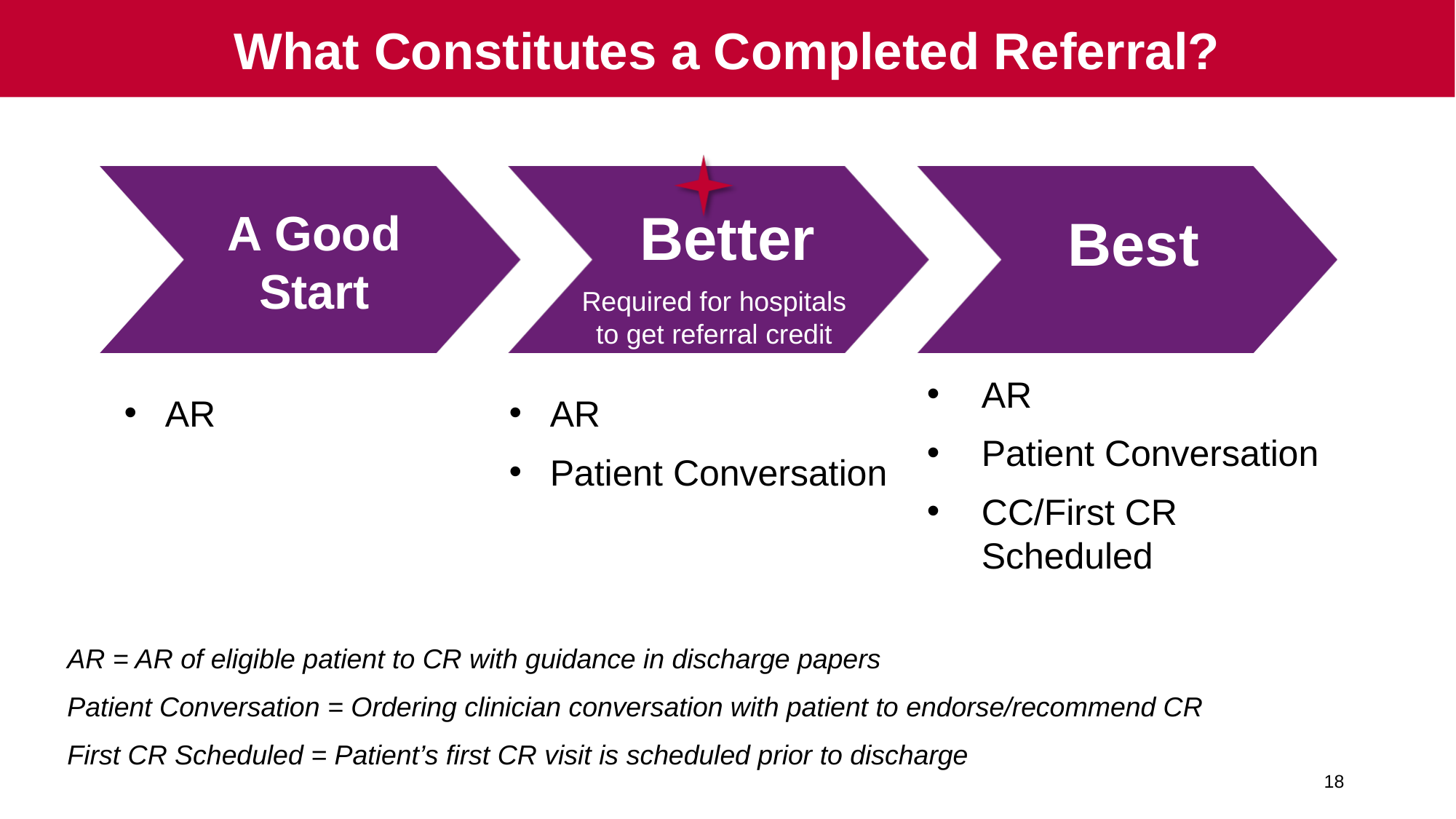

# What Constitutes a Completed Referral?
Better
A Good Start
Best
Required for hospitals to get referral credit
AR
Patient Conversation
CC/First CR Scheduled
AR
AR
Patient Conversation
AR = AR of eligible patient to CR with guidance in discharge papers
Patient Conversation = Ordering clinician conversation with patient to endorse/recommend CR
First CR Scheduled = Patient’s first CR visit is scheduled prior to discharge
18